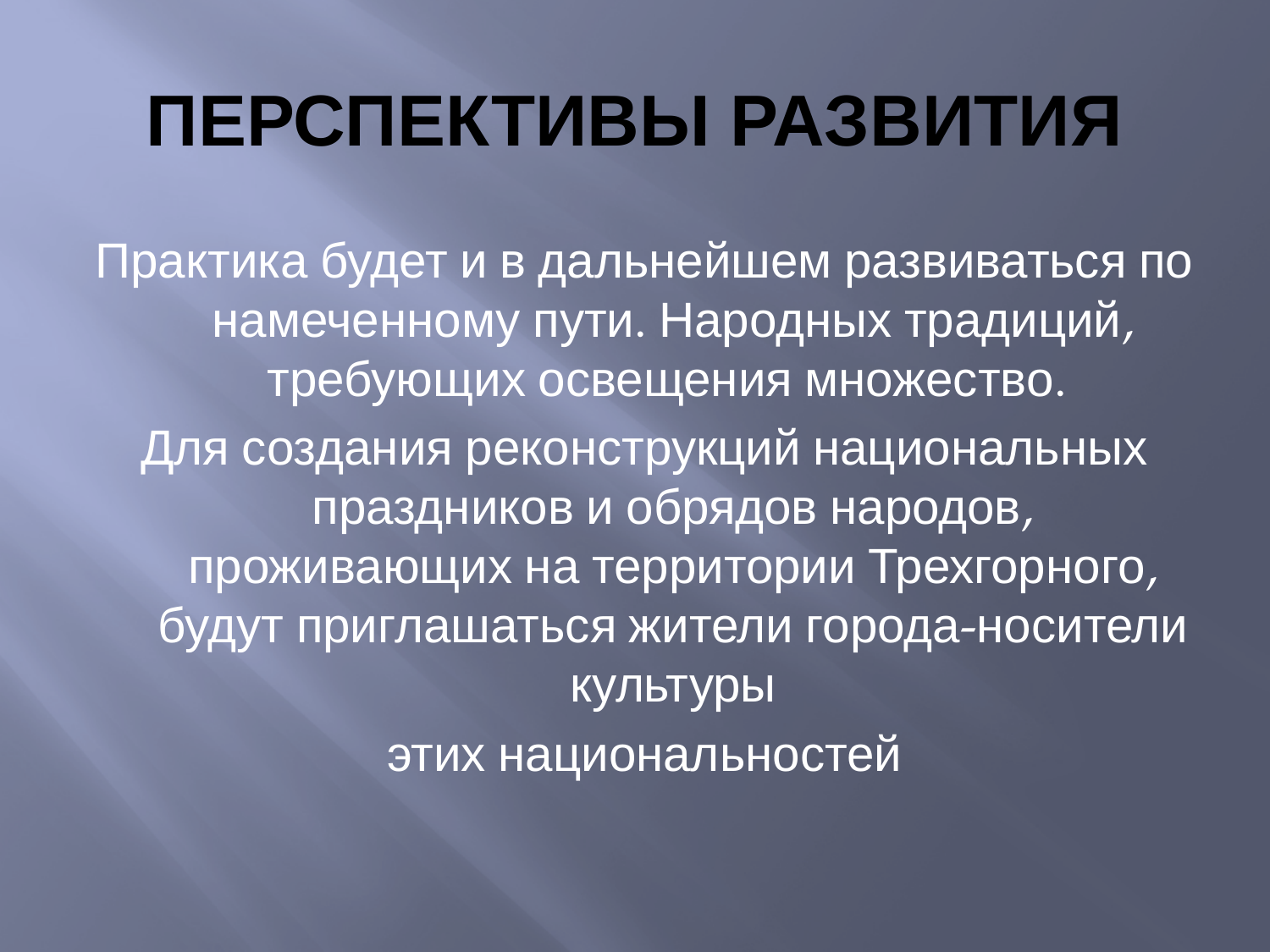

# ПЕРСПЕКТИВЫ РАЗВИТИЯ
Практика будет и в дальнейшем развиваться по намеченному пути. Народных традиций, требующих освещения множество.
Для создания реконструкций национальных праздников и обрядов народов, проживающих на территории Трехгорного, будут приглашаться жители города-носители культуры
 этих национальностей